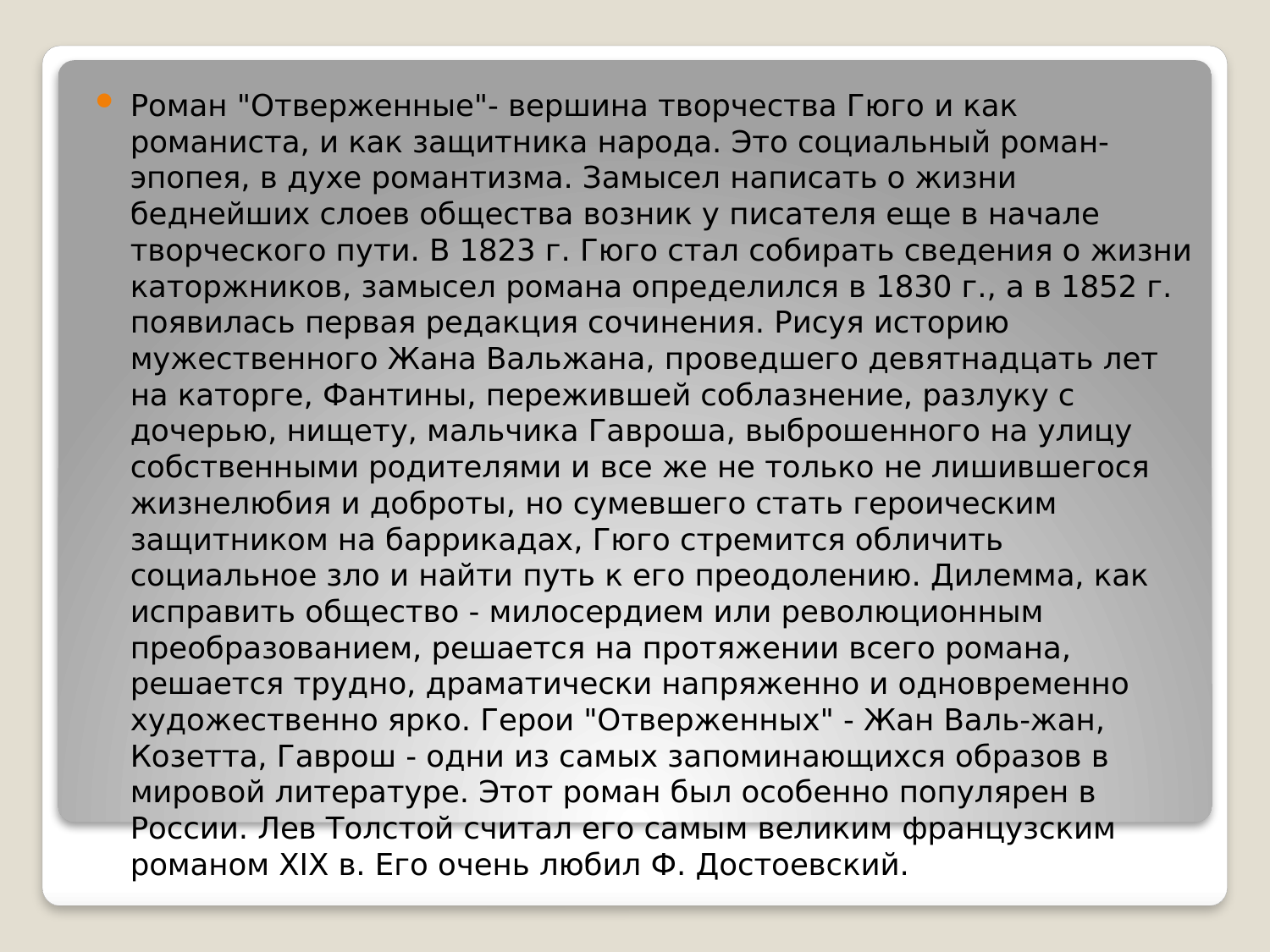

Роман "Отверженные"- вершина творчества Гюго и как романиста, и как защитника народа. Это социальный роман-эпопея, в духе романтизма. Замысел написать о жизни беднейших слоев общества возник у писателя еще в начале творческого пути. В 1823 г. Гюго стал собирать сведения о жизни каторжников, замысел романа определился в 1830 г., а в 1852 г. появилась первая редакция сочинения. Рисуя историю мужественного Жана Вальжана, проведшего девятнадцать лет на каторге, Фантины, пережившей соблазнение, разлуку с дочерью, нищету, мальчика Гавроша, выброшенного на улицу собственными родителями и все же не только не лишившегося жизнелюбия и доброты, но сумевшего стать героическим защитником на баррикадах, Гюго стремится обличить социальное зло и найти путь к его преодолению. Дилемма, как исправить общество - милосердием или революционным преобразованием, решается на протяжении всего романа, решается трудно, драматически напряженно и одновременно художественно ярко. Герои "Отверженных" - Жан Валь-жан, Козетта, Гаврош - одни из самых запоминающихся образов в мировой литературе. Этот роман был особенно популярен в России. Лев Толстой считал его самым великим французским романом XIX в. Его очень любил Ф. Достоевский.